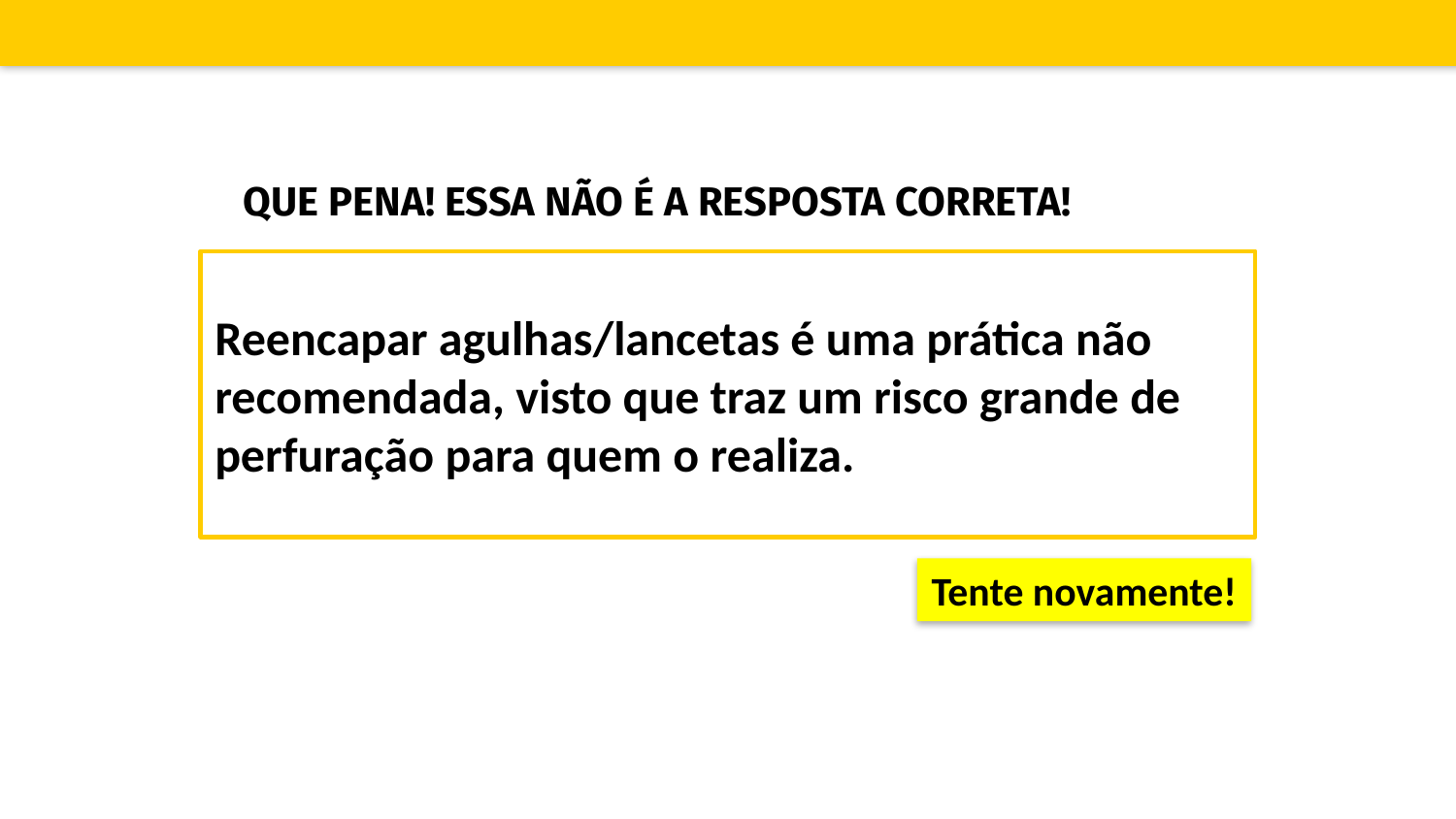

Que pena! Essa não é a resposta correta!

Reencapar agulhas/lancetas é uma prática não recomendada, visto que traz um risco grande de perfuração para quem o realiza.

Tente novamente!